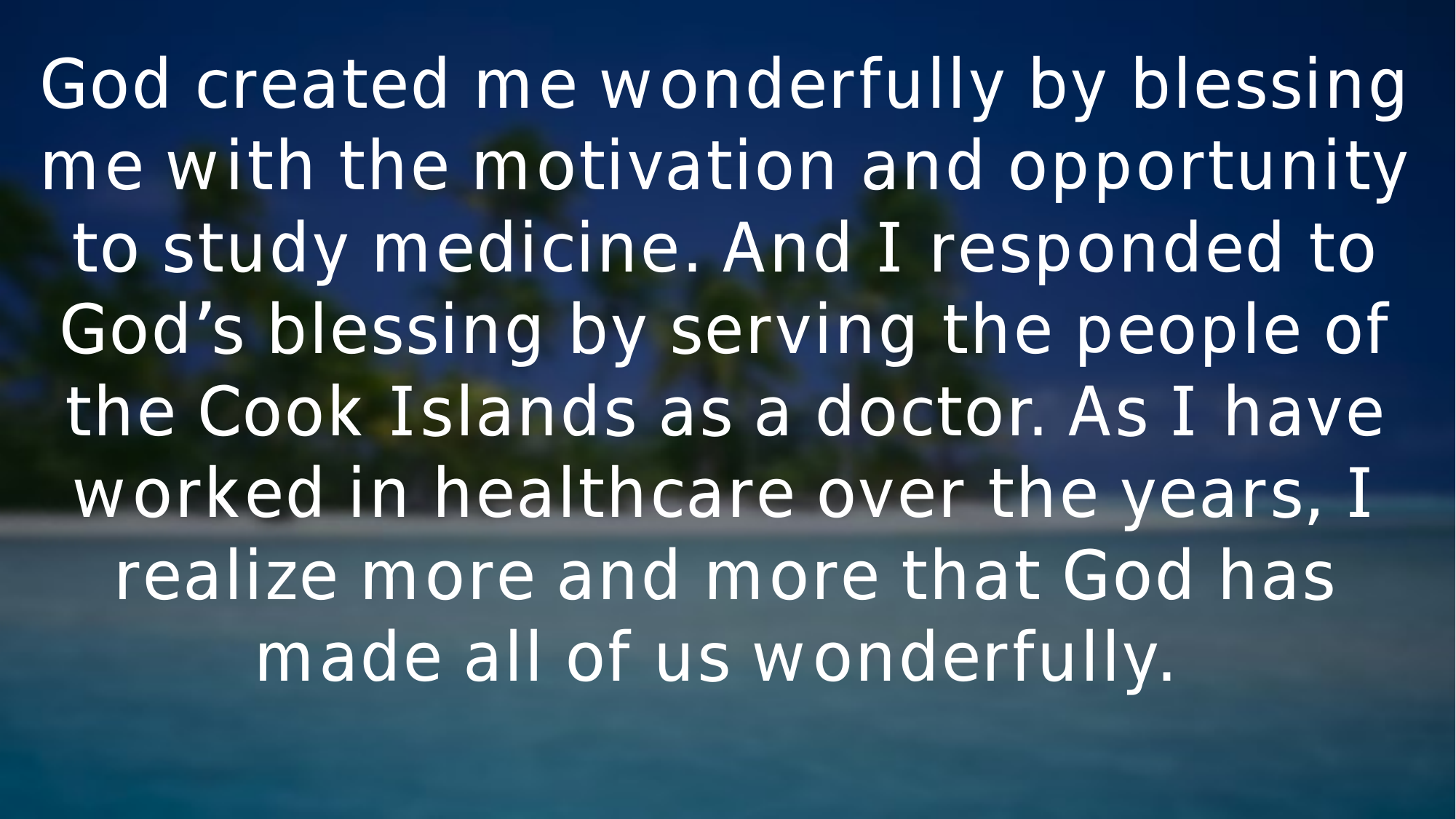

God created me wonderfully by blessing me with the motivation and opportunity to study medicine. And I responded to God’s blessing by serving the people of the Cook Islands as a doctor. As I have worked in healthcare over the years, I realize more and more that God has made all of us wonderfully.